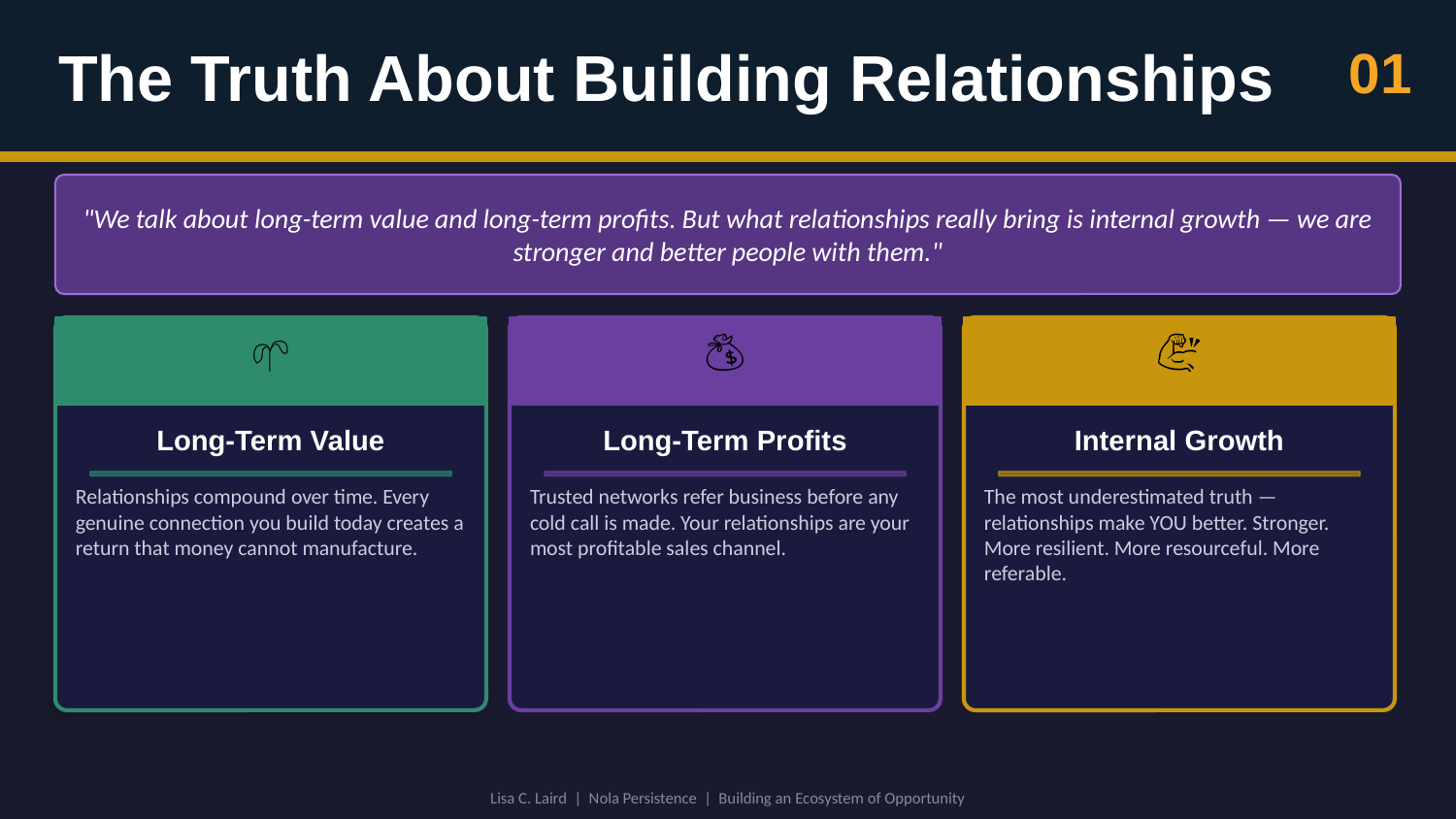

The Truth About Building Relationships
01

"We talk about long-term value and long-term profits. But what relationships really bring is internal growth — we are stronger and better people with them."

🌱
💰
💪
Long-Term Value
Long-Term Profits
Internal Growth

Relationships compound over time. Every genuine connection you build today creates a return that money cannot manufacture.
Trusted networks refer business before any cold call is made. Your relationships are your most profitable sales channel.
The most underestimated truth — relationships make YOU better. Stronger. More resilient. More resourceful. More referable.
Lisa C. Laird  |  Nola Persistence  |  Building an Ecosystem of Opportunity